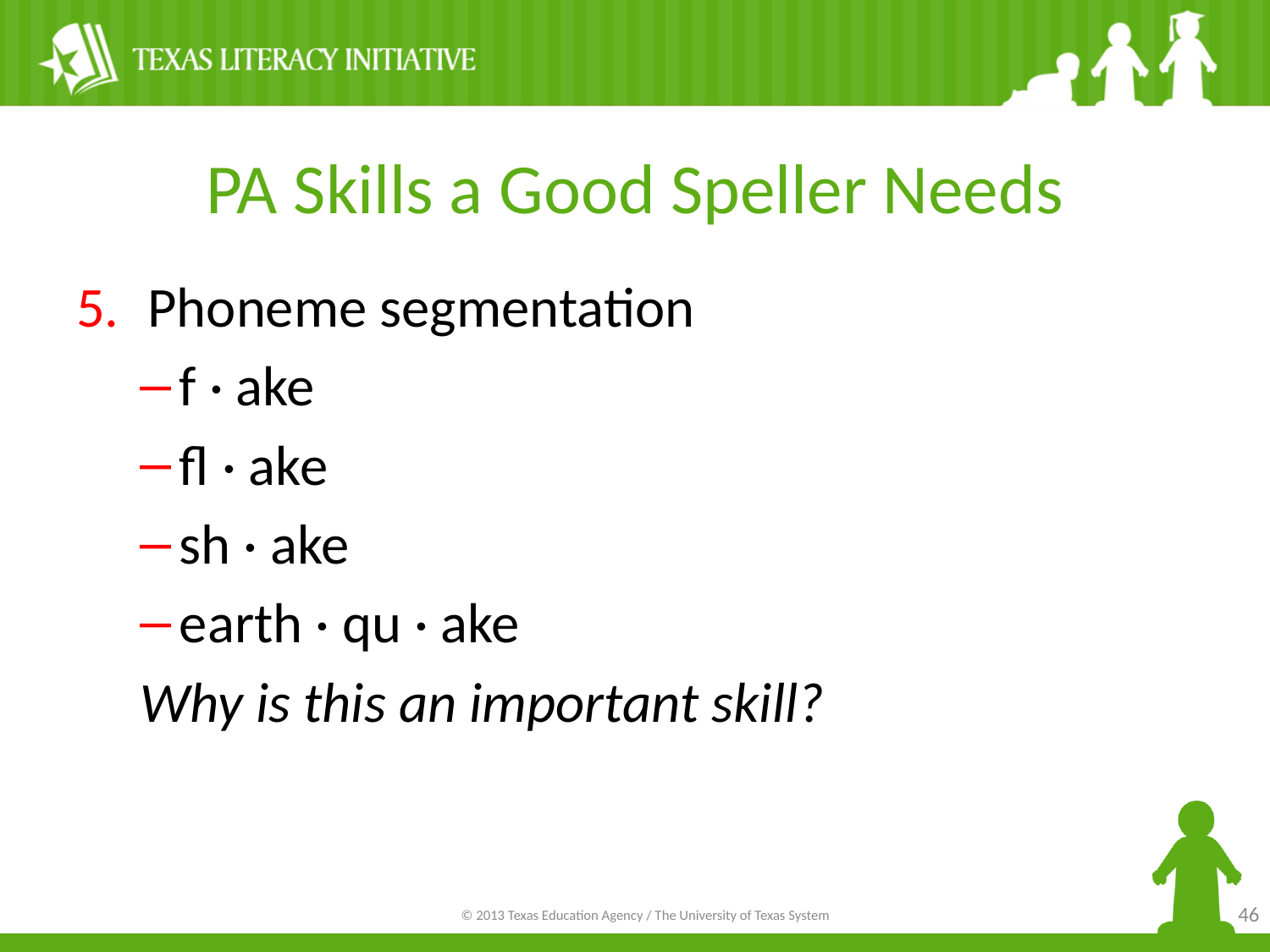

# PA Skills a Good Speller Needs
Phoneme segmentation
f · ake
fl · ake
sh · ake
earth · qu · ake
Why is this an important skill?

46